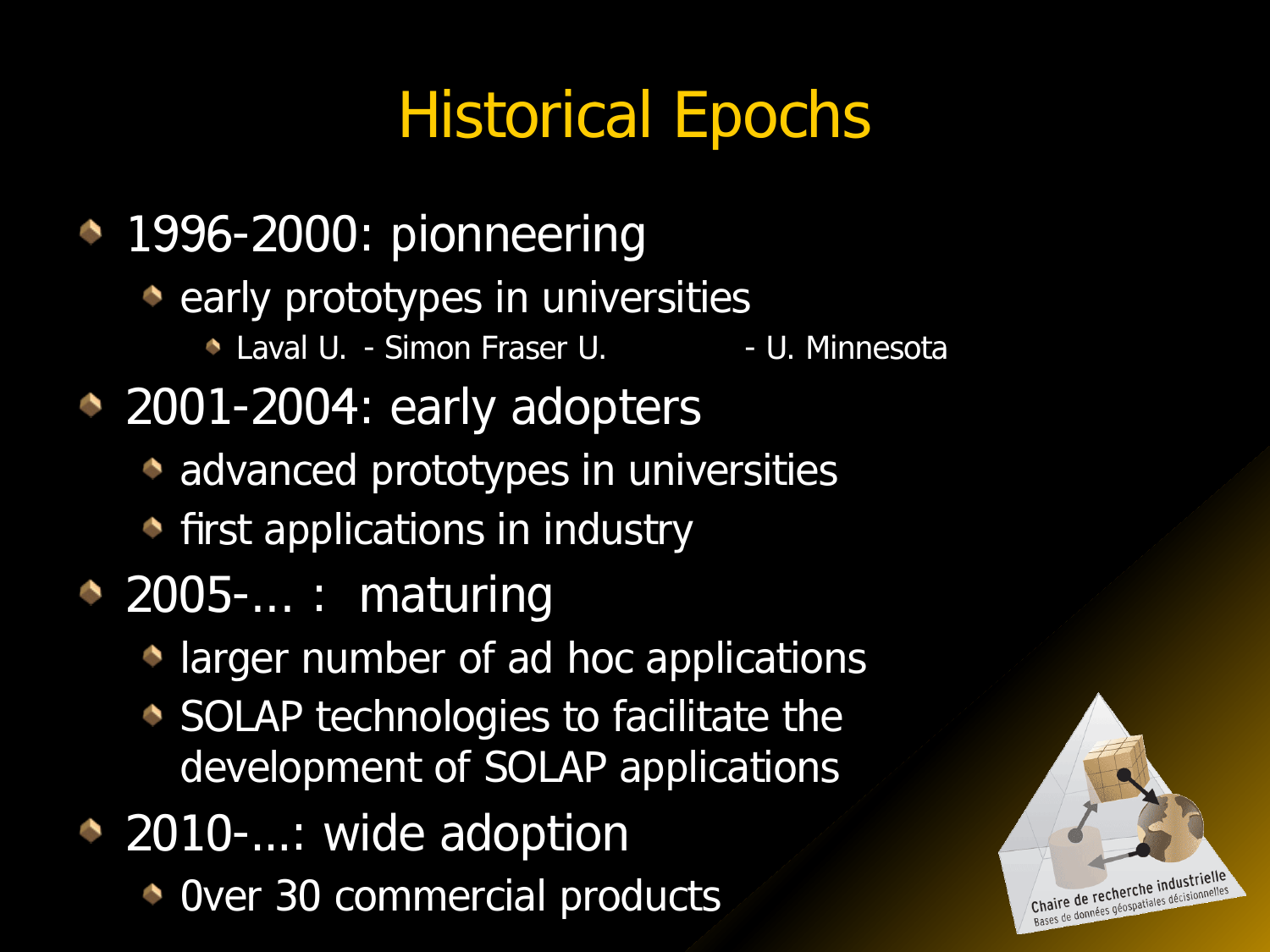

# Historical Epochs
1996-2000: pionneering
early prototypes in universities
Laval U.	- Simon Fraser U.		- U. Minnesota
2001-2004: early adopters
advanced prototypes in universities
first applications in industry
2005-... :  maturing
larger number of ad hoc applications
SOLAP technologies to facilitate the
development of SOLAP applications
2010-…: wide adoption
0ver 30 commercial products